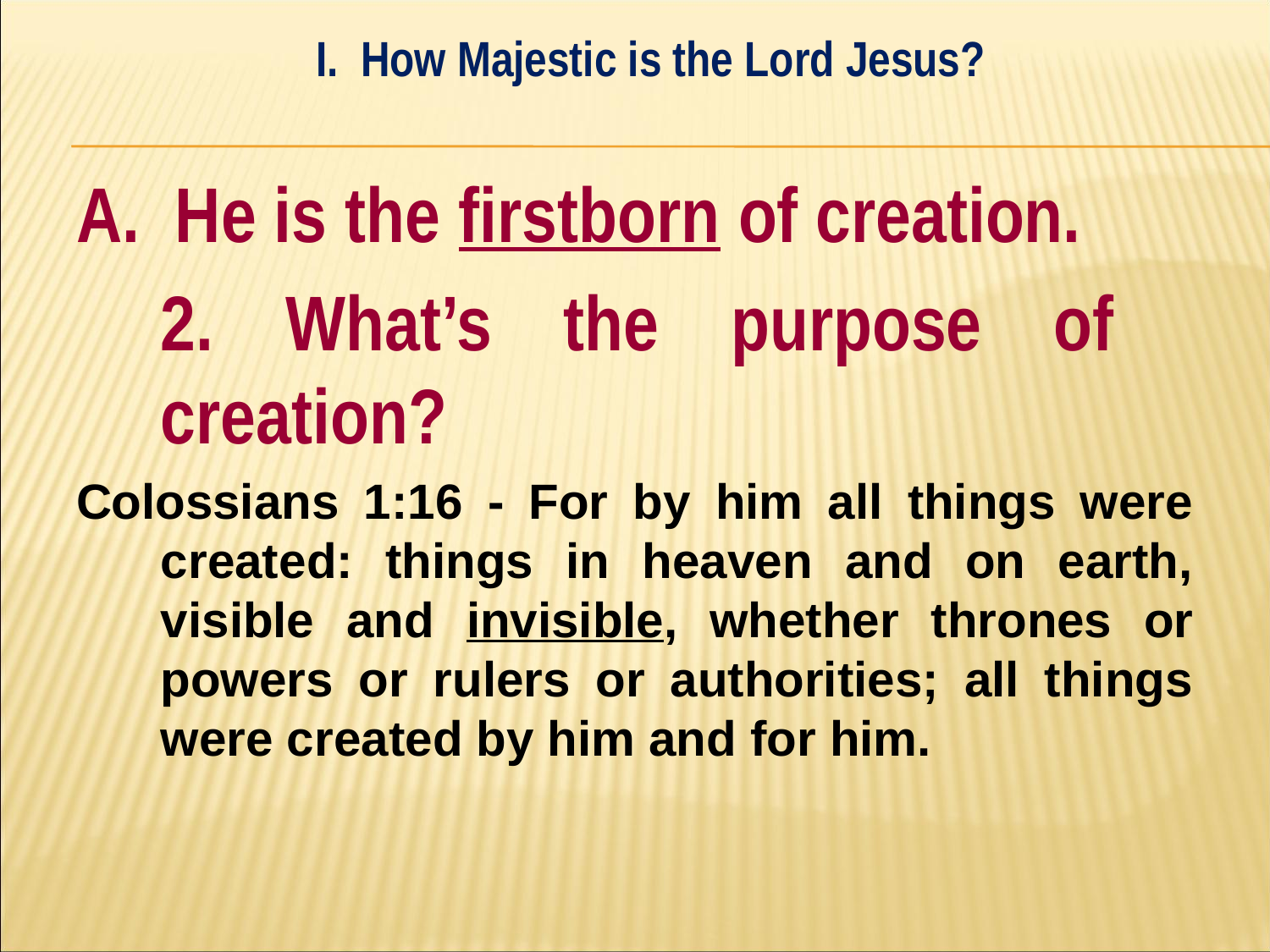

I.  How Majestic is the Lord Jesus?
#
A.  He is the firstborn of creation.
	2. What’s the purpose of 	creation?
Colossians 1:16 - For by him all things were created: things in heaven and on earth, visible and invisible, whether thrones or powers or rulers or authorities; all things were created by him and for him.